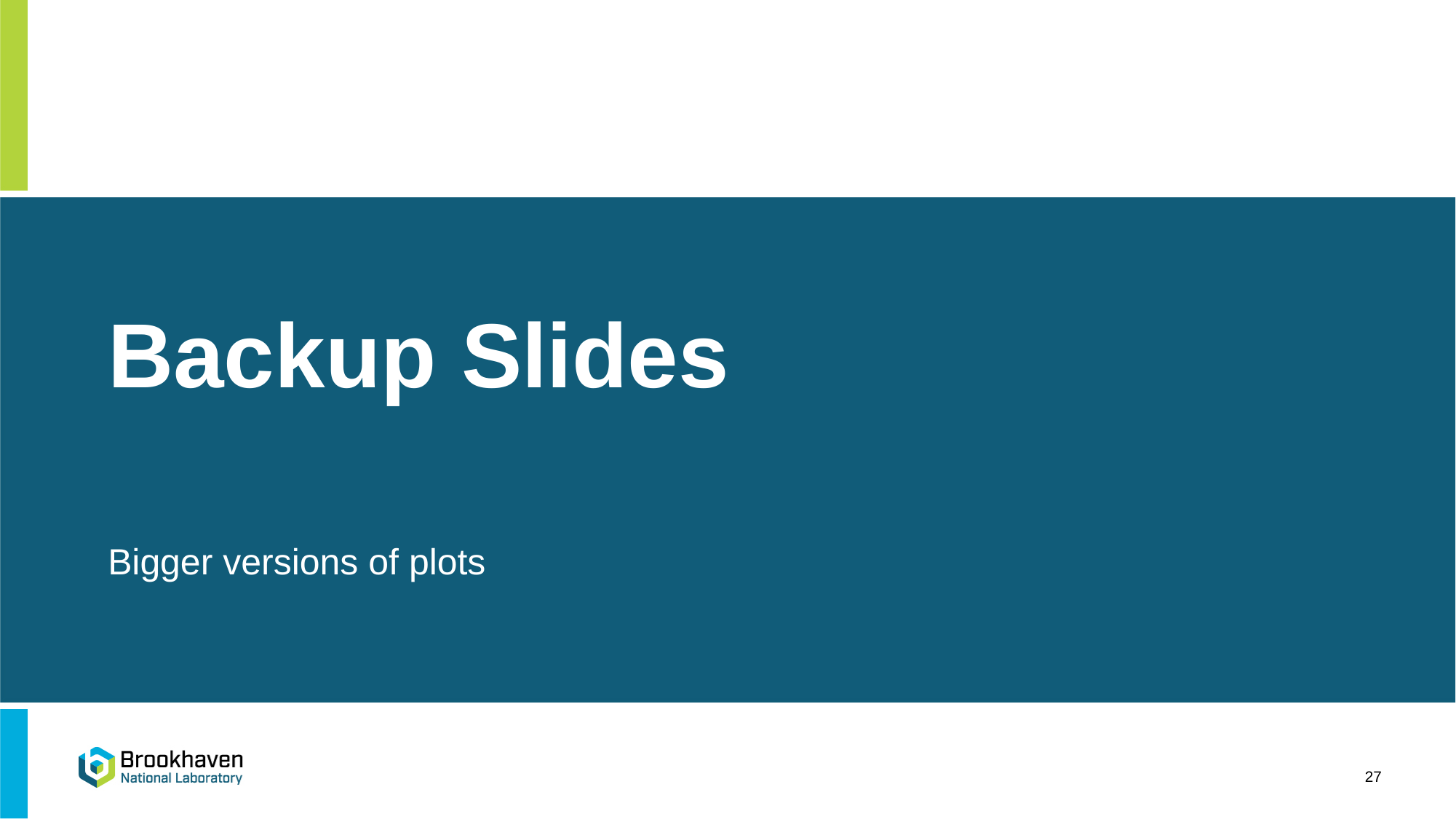

# Backup Slides
Bigger versions of plots
27